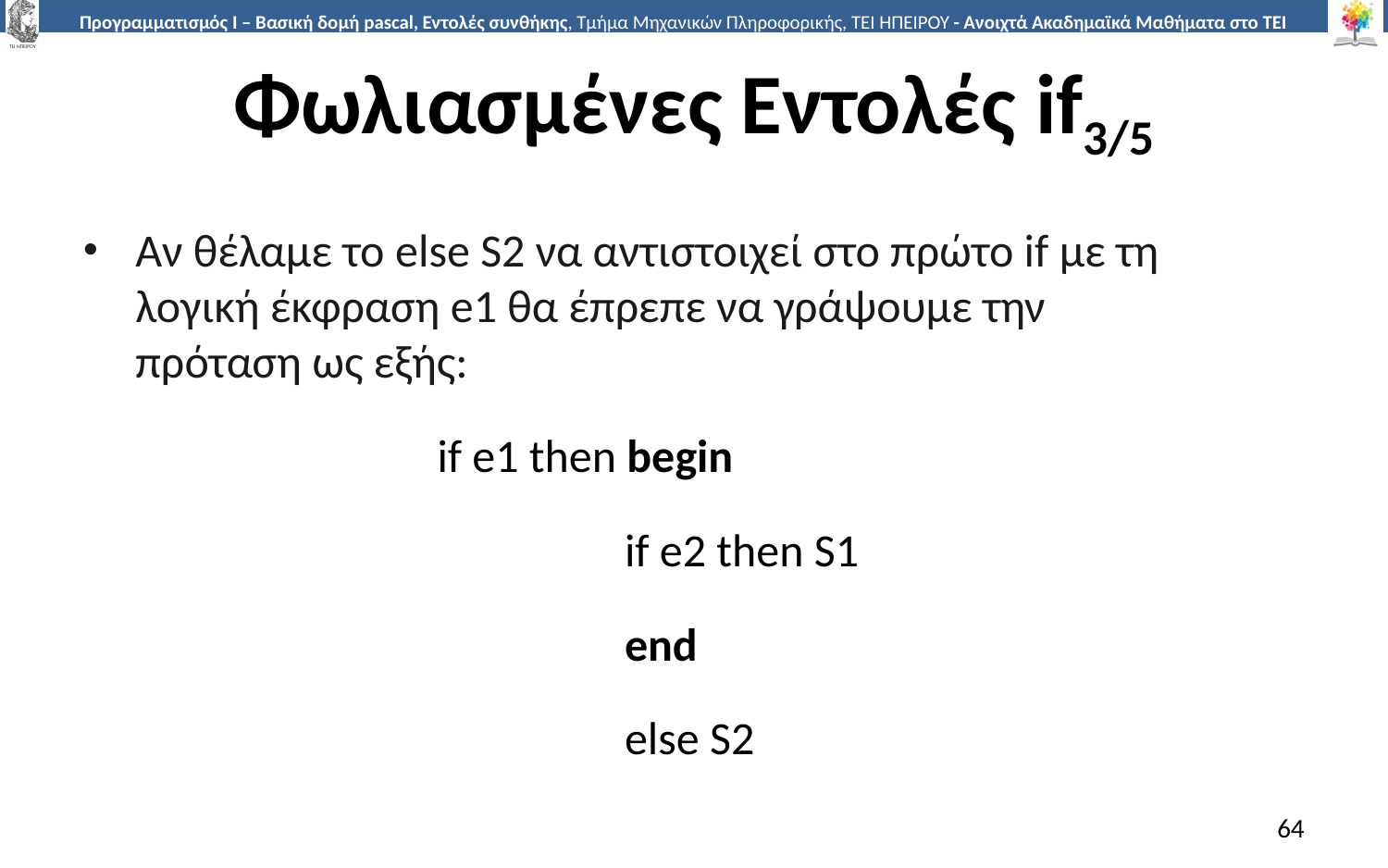

# Φωλιασμένες Εντολές if3/5
Αν θέλαμε το else S2 να αντιστοιχεί στο πρώτο if με τη λογική έκφραση e1 θα έπρεπε να γράψουμε την πρόταση ως εξής:
if e1 then begin
	            if e2 then S1
                  end
	            else S2

64